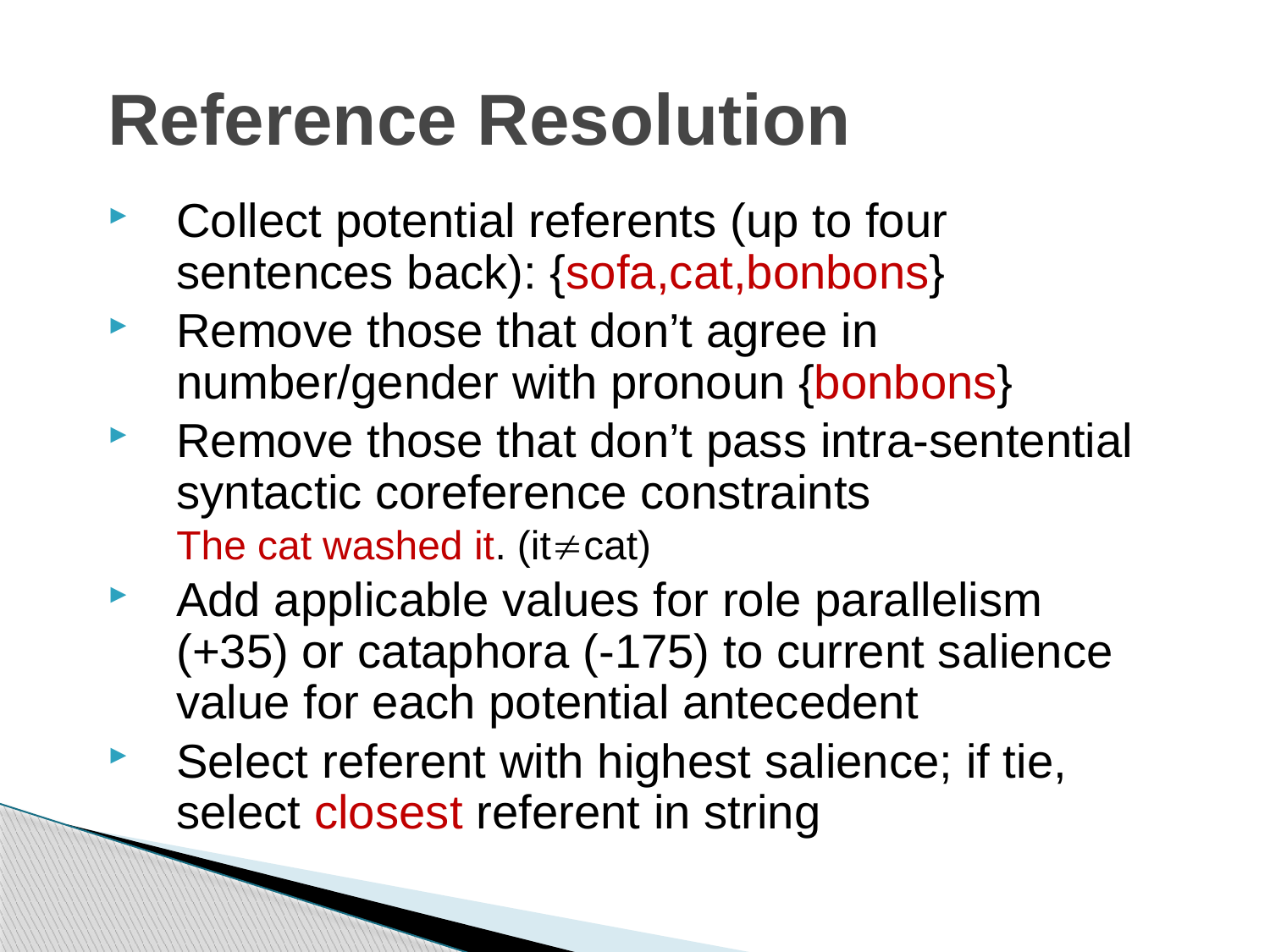

# Reference Resolution
Collect potential referents (up to four sentences back): {sofa,cat,bonbons}
Remove those that don’t agree in number/gender with pronoun {bonbons}
Remove those that don’t pass intra-sentential syntactic coreference constraints
The cat washed it. (it≠cat)
Add applicable values for role parallelism (+35) or cataphora (-175) to current salience value for each potential antecedent
Select referent with highest salience; if tie, select closest referent in string